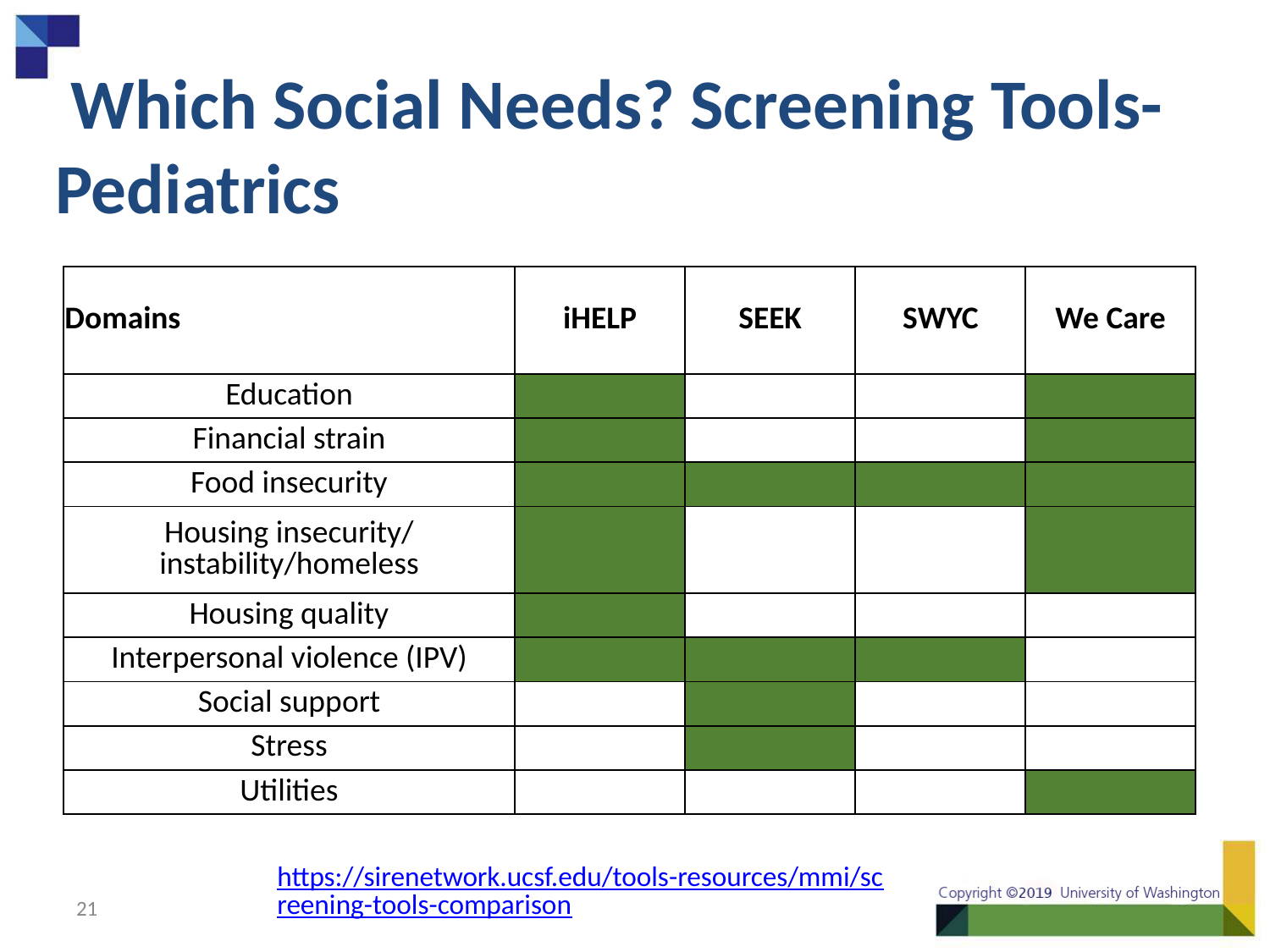

# Which Social Needs? Screening Tools- Pediatrics
| Domains | iHELP | SEEK | SWYC | We Care |
| --- | --- | --- | --- | --- |
| Education |  |  |  |  |
| Financial strain |  |  |  |  |
| Food insecurity |  |  |  |  |
| Housing insecurity/ instability/homeless |  |  |  |  |
| Housing quality |  |  |  |  |
| Interpersonal violence (IPV) |  |  |  |  |
| Social support |  |  |  |  |
| Stress |  |  |  |  |
| Utilities |  |  |  |  |
https://sirenetwork.ucsf.edu/tools-resources/mmi/screening-tools-comparison
21